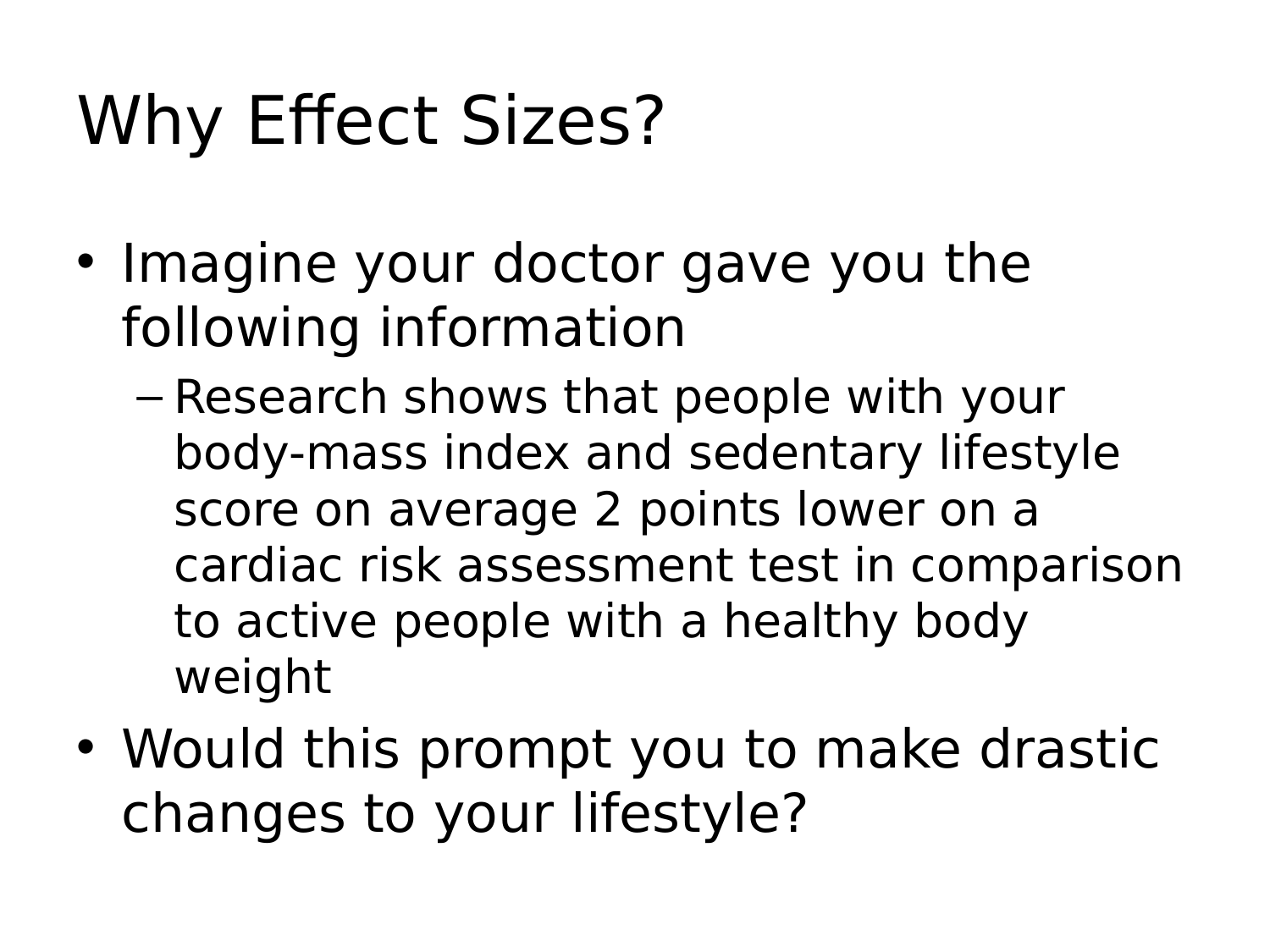

# Why Effect Sizes?
Imagine your doctor gave you the following information
Research shows that people with your body-mass index and sedentary lifestyle score on average 2 points lower on a cardiac risk assessment test in comparison to active people with a healthy body weight
Would this prompt you to make drastic changes to your lifestyle?